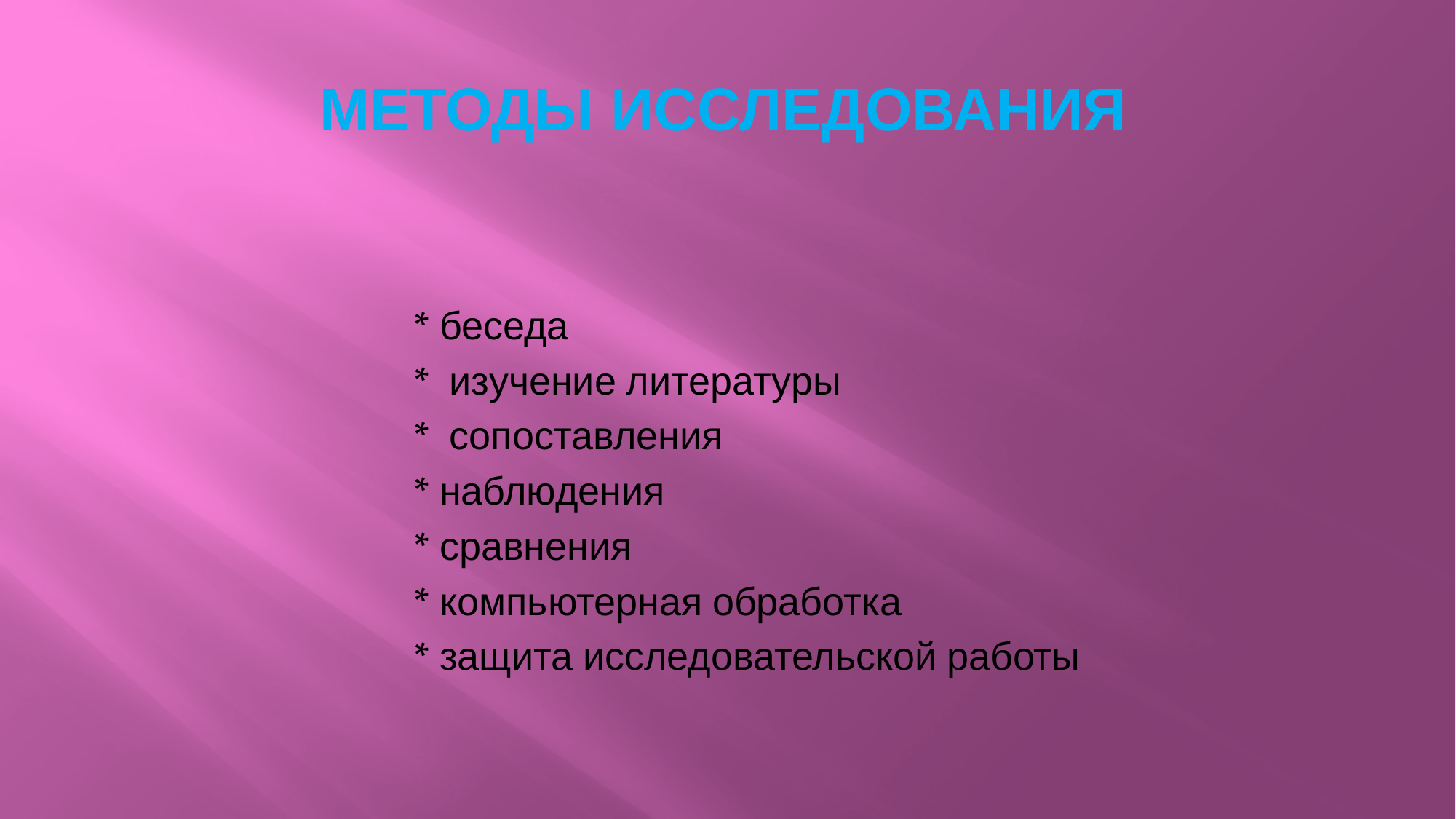

# МЕТОДЫ ИССЛЕДОВАНИЯ

         * беседа
         *  изучение литературы
         *  сопоставления
         * наблюдения
         * сравнения
         * компьютерная обработка
         * защита исследовательской работы